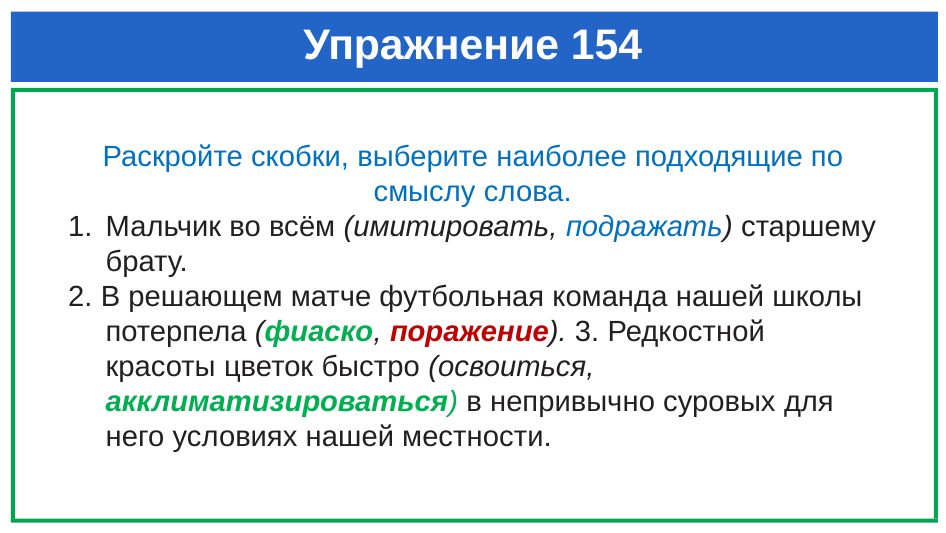

# Упражнение 154
Раскройте скобки, выберите наиболее под­ходящие по смыслу слова.
Мальчик во всём (имитировать, подражать) старшему брату.
2. В решающем матче футбольная команда нашей школы потерпела (фиаско, поражение). 3. Редкостной красоты цветок быстро (освоиться, акклиматизироваться) в непривычно суровых для него условиях нашей местности.